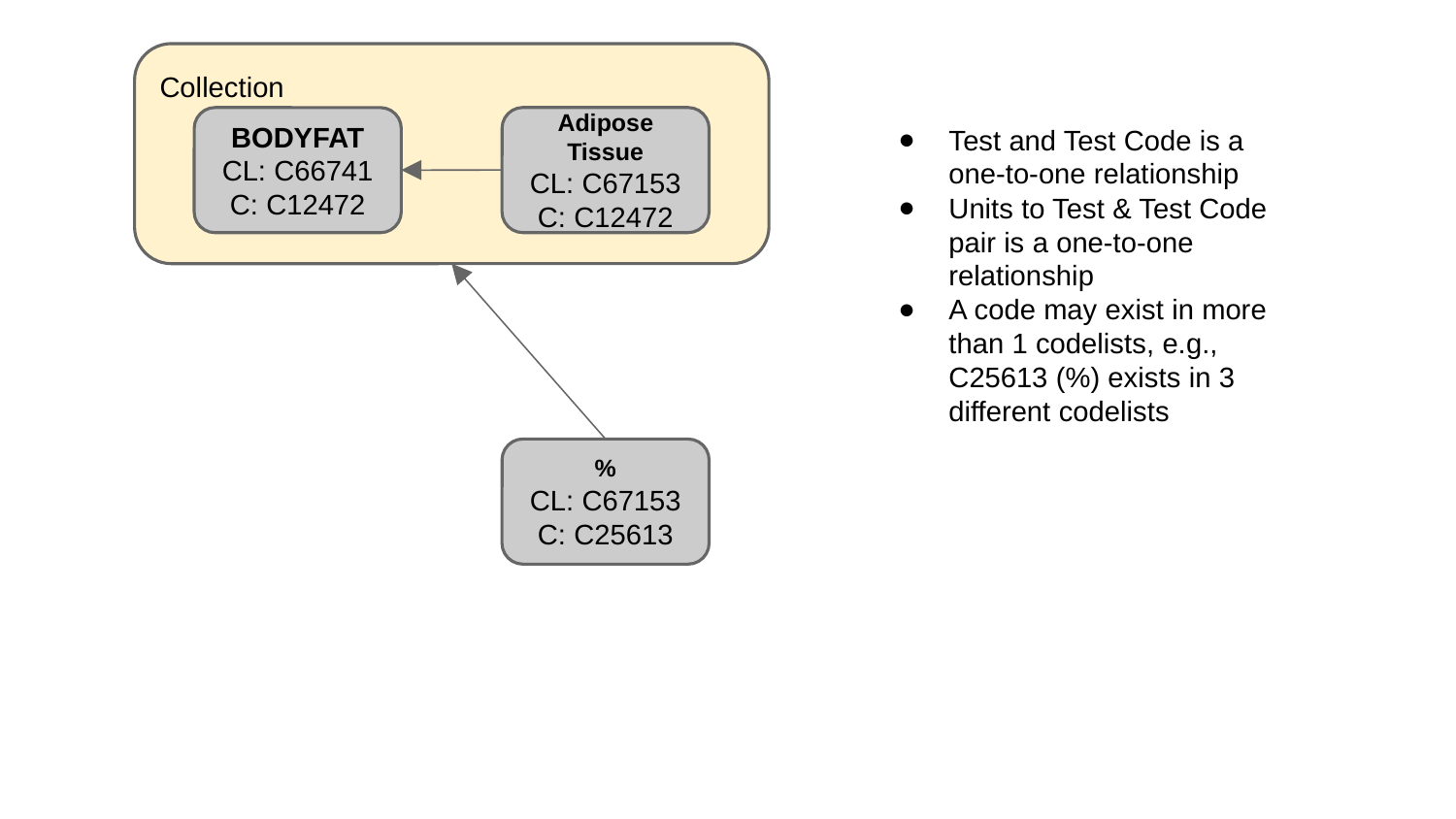

Collection
Adipose Tissue
CL: C67153
C: C12472
BODYFAT
CL: C66741
C: C12472
Test and Test Code is a one-to-one relationship
Units to Test & Test Code pair is a one-to-one relationship
A code may exist in more than 1 codelists, e.g., C25613 (%) exists in 3 different codelists
%
CL: C67153
C: C25613